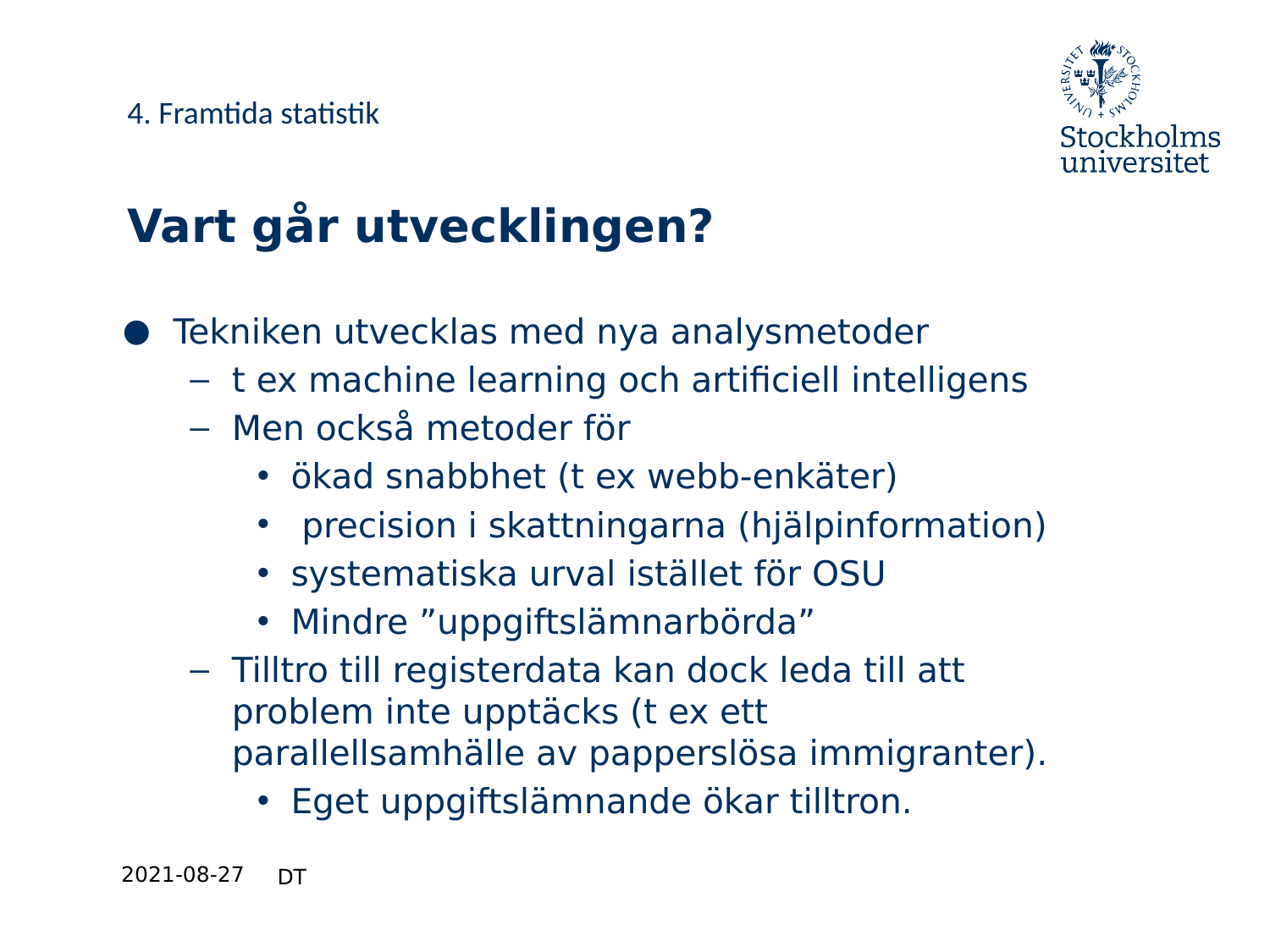

4. Framtida statistik
# Vart går utvecklingen?

Tekniken utvecklas med nya analysmetoder
t ex machine learning och artificiell intelligens
Men också metoder för
ökad snabbhet (t ex webb-enkäter)
 precision i skattningarna (hjälpinformation)
systematiska urval istället för OSU
Mindre ”uppgiftslämnarbörda”
Tilltro till registerdata kan dock leda till att problem inte upptäcks (t ex ett parallellsamhälle av papperslösa immigranter).
Eget uppgiftslämnande ökar tilltron.

2021-08-27
DT